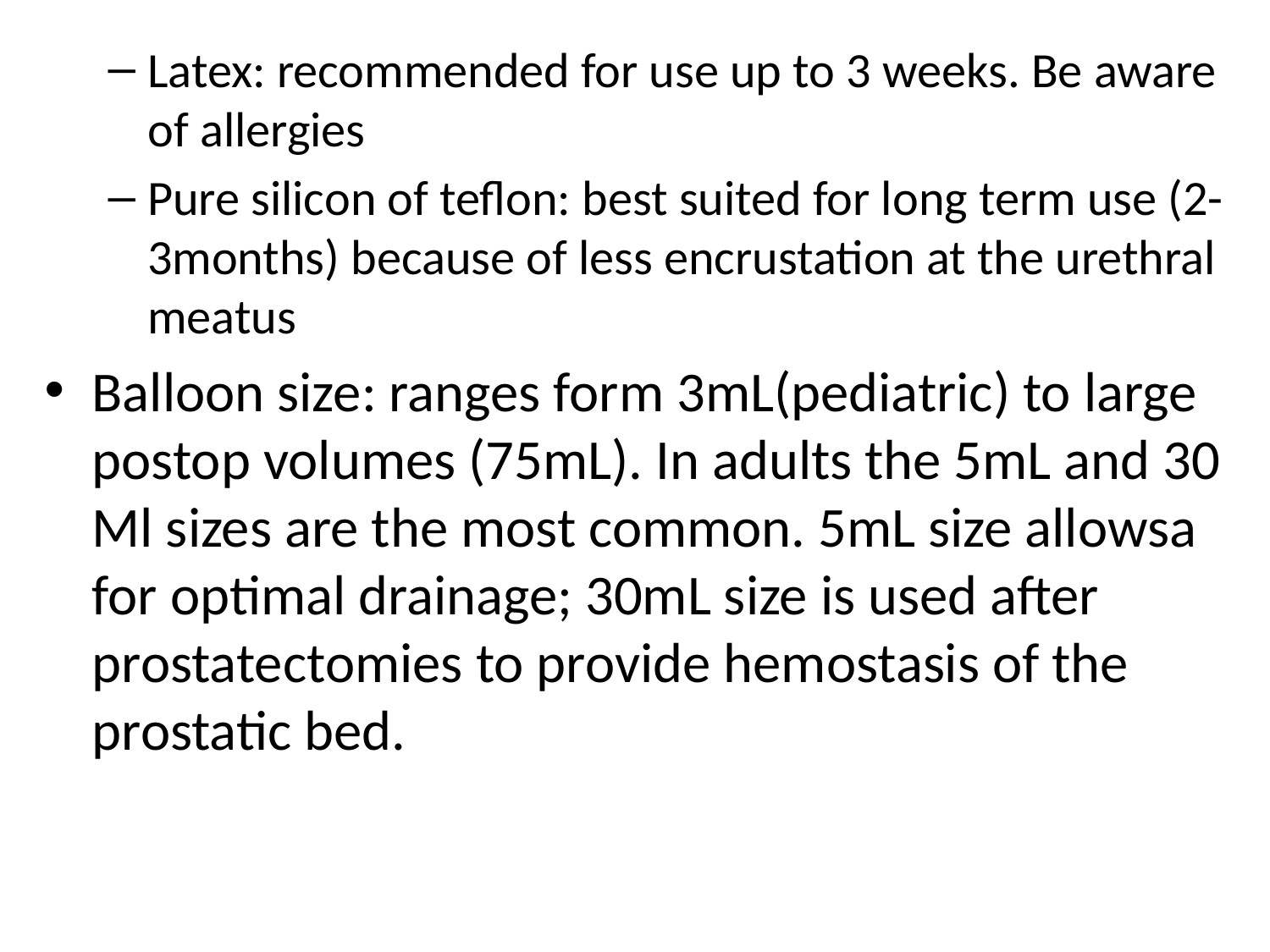

Latex: recommended for use up to 3 weeks. Be aware of allergies
Pure silicon of teflon: best suited for long term use (2-3months) because of less encrustation at the urethral meatus
Balloon size: ranges form 3mL(pediatric) to large postop volumes (75mL). In adults the 5mL and 30 Ml sizes are the most common. 5mL size allowsa for optimal drainage; 30mL size is used after prostatectomies to provide hemostasis of the prostatic bed.